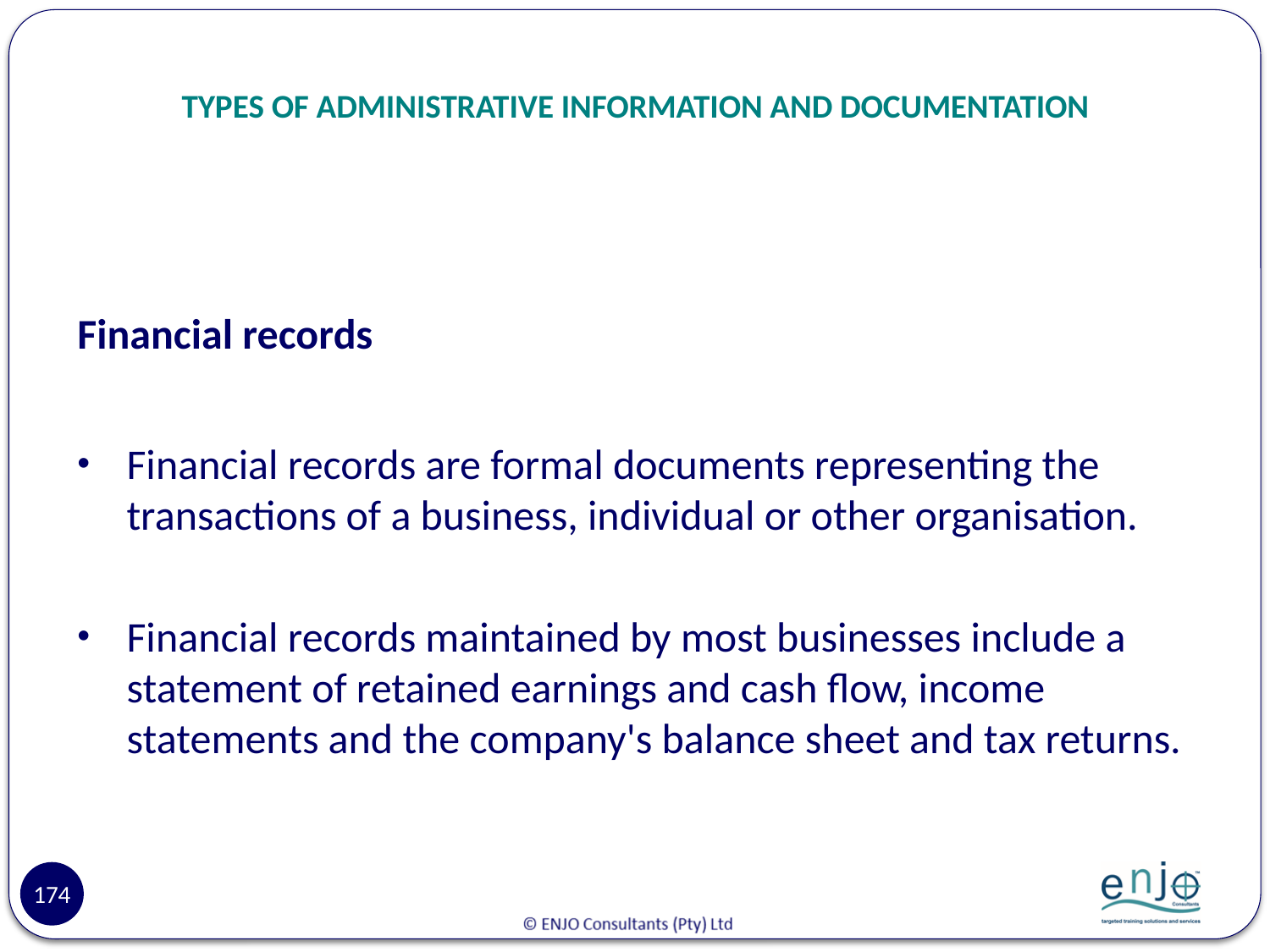

# TYPES OF ADMINISTRATIVE INFORMATION AND DOCUMENTATION

Financial records

Financial records are formal documents representing the transactions of a business, individual or other organisation.

Financial records maintained by most businesses include a statement of retained earnings and cash flow, income statements and the company's balance sheet and tax returns.

174